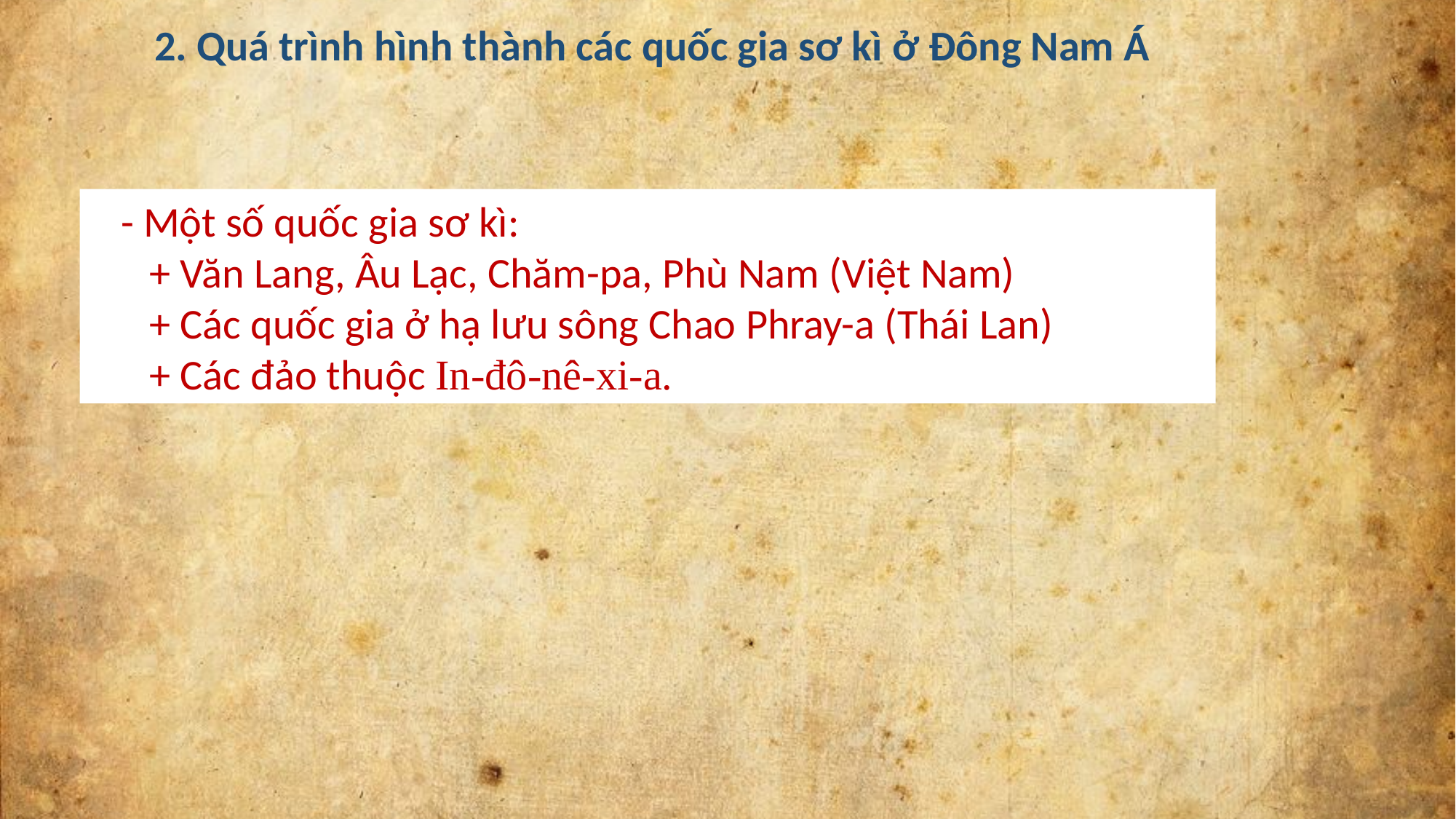

2. Quá trình hình thành các quốc gia sơ kì ở Đông Nam Á
- Một số quốc gia sơ kì:
   + Văn Lang, Âu Lạc, Chăm-pa, Phù Nam (Việt Nam)
   + Các quốc gia ở hạ lưu sông Chao Phray-a (Thái Lan)
   + Các đảo thuộc In-đô-nê-xi-a.